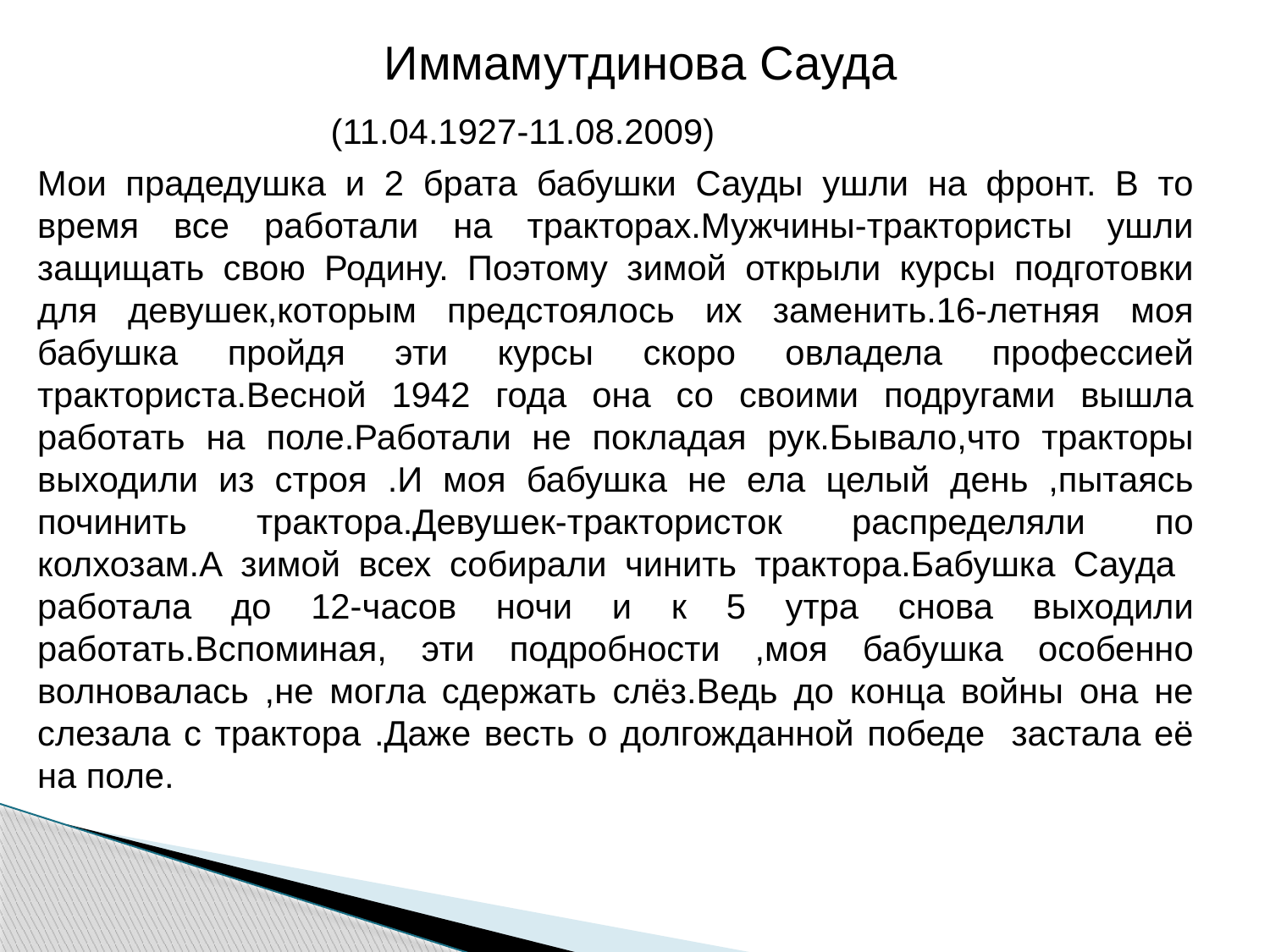

Иммамутдинова Сауда
                      (11.04.1927-11.08.2009)
Мои прадедушка и 2 брата бабушки Сауды ушли на фронт. В то время все работали на тракторах.Мужчины-трактористы ушли защищать свою Родину. Поэтому зимой открыли курсы подготовки для девушек,которым предстоялось их заменить.16-летняя моя бабушка пройдя эти курсы скоро овладела профессией тракториста.Весной 1942 года она со своими подругами вышла работать на поле.Работали не покладая рук.Бывало,что тракторы выходили из строя .И моя бабушка не ела целый день ,пытаясь починить трактора.Девушек-трактористок распределяли по колхозам.А зимой всех собирали чинить трактора.Бабушка Сауда  работала до 12-часов ночи и к 5 утра снова выходили работать.Вспоминая, эти подробности ,моя бабушка особенно волновалась ,не могла сдержать слёз.Ведь до конца войны она не слезала с трактора .Даже весть о долгожданной победе  застала её на поле.